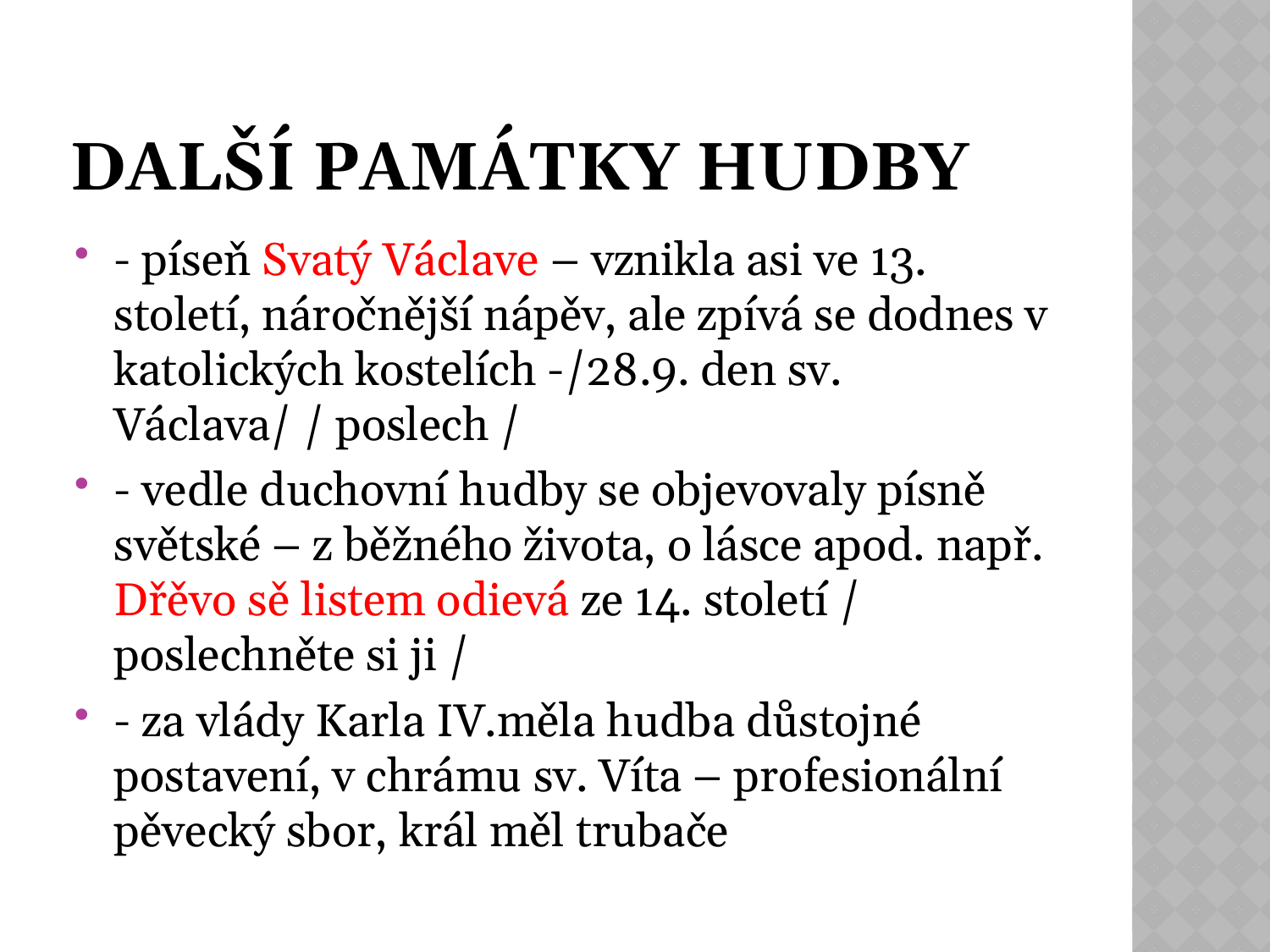

# Další památky hudby
- píseň Svatý Václave – vznikla asi ve 13. století, náročnější nápěv, ale zpívá se dodnes v katolických kostelích -/28.9. den sv. Václava/ / poslech /
- vedle duchovní hudby se objevovaly písně světské – z běžného života, o lásce apod. např. Dřěvo sě listem odievá ze 14. století / poslechněte si ji /
- za vlády Karla IV.měla hudba důstojné postavení, v chrámu sv. Víta – profesionální pěvecký sbor, král měl trubače